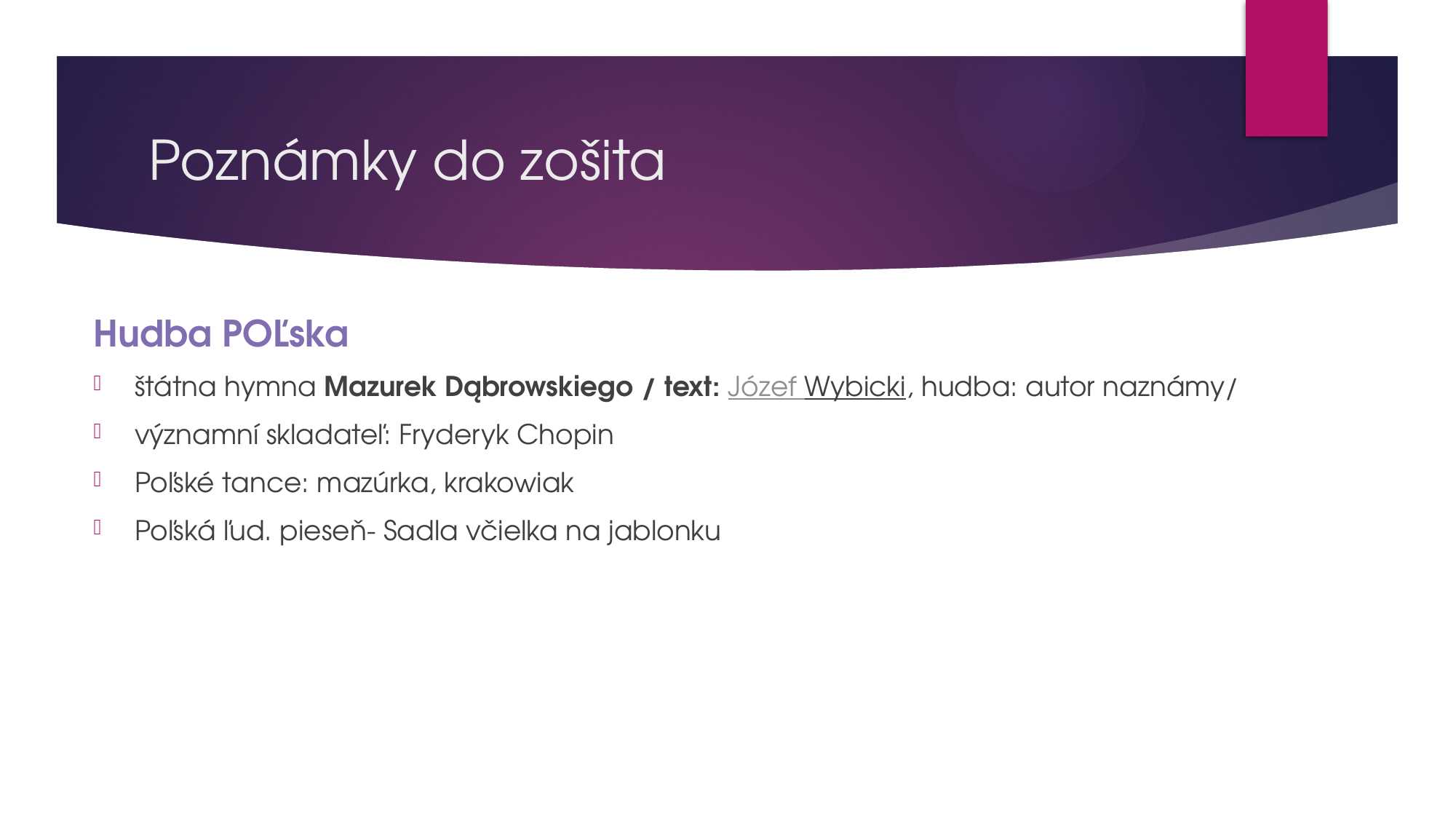

# Poznámky do zošita
Hudba POĽska
štátna hymna Mazurek Dąbrowskiego / text: Józef Wybicki, hudba: autor naznámy/
významní skladateľ: Fryderyk Chopin
Poľské tance: mazúrka, krakowiak
Poľská ľud. pieseň- Sadla včielka na jablonku